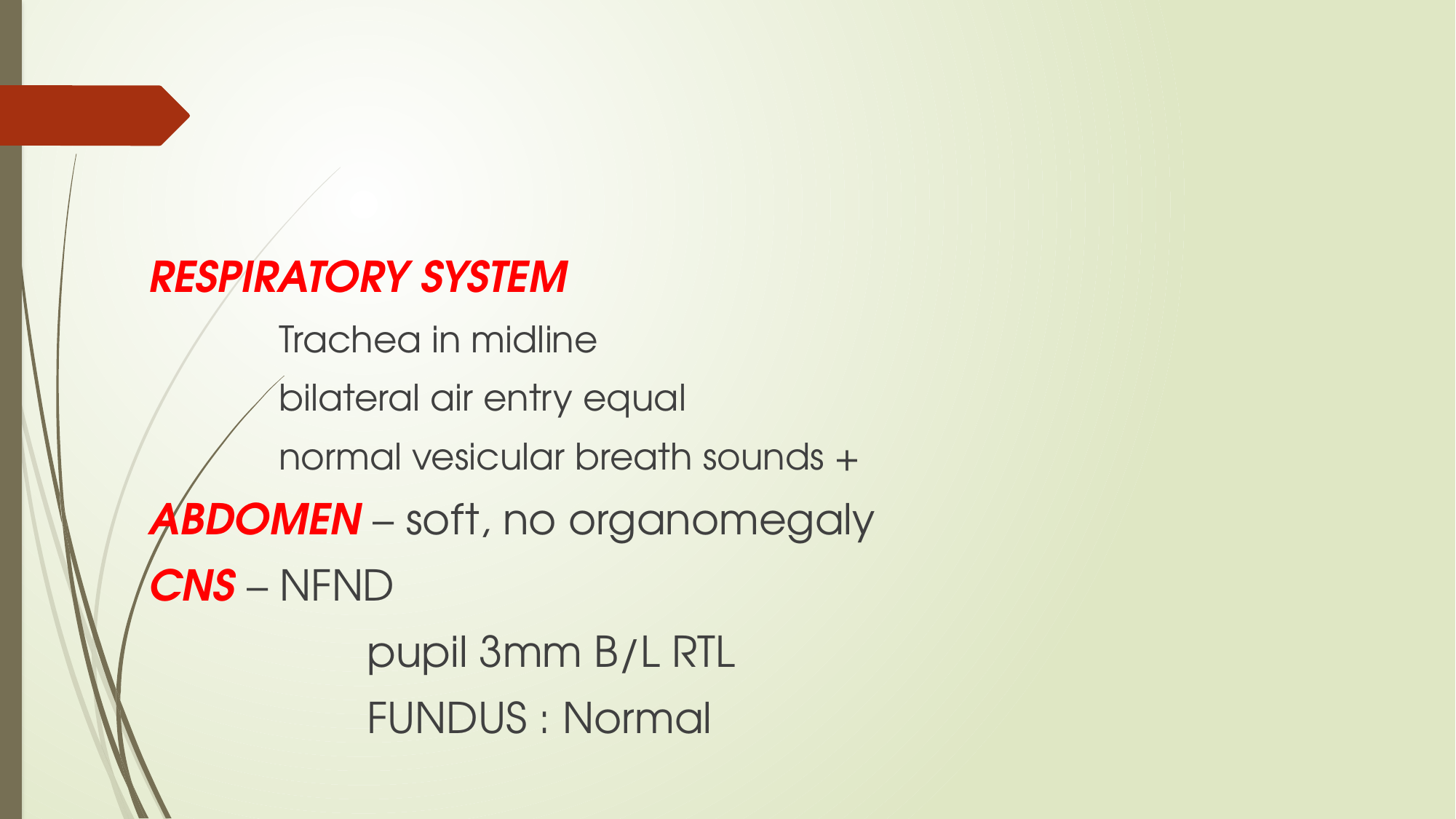

#
RESPIRATORY SYSTEM
             Trachea in midline
             bilateral air entry equal
             normal vesicular breath sounds +
ABDOMEN – soft, no organomegaly
CNS – NFND
		pupil 3mm B/L RTL
		FUNDUS : Normal